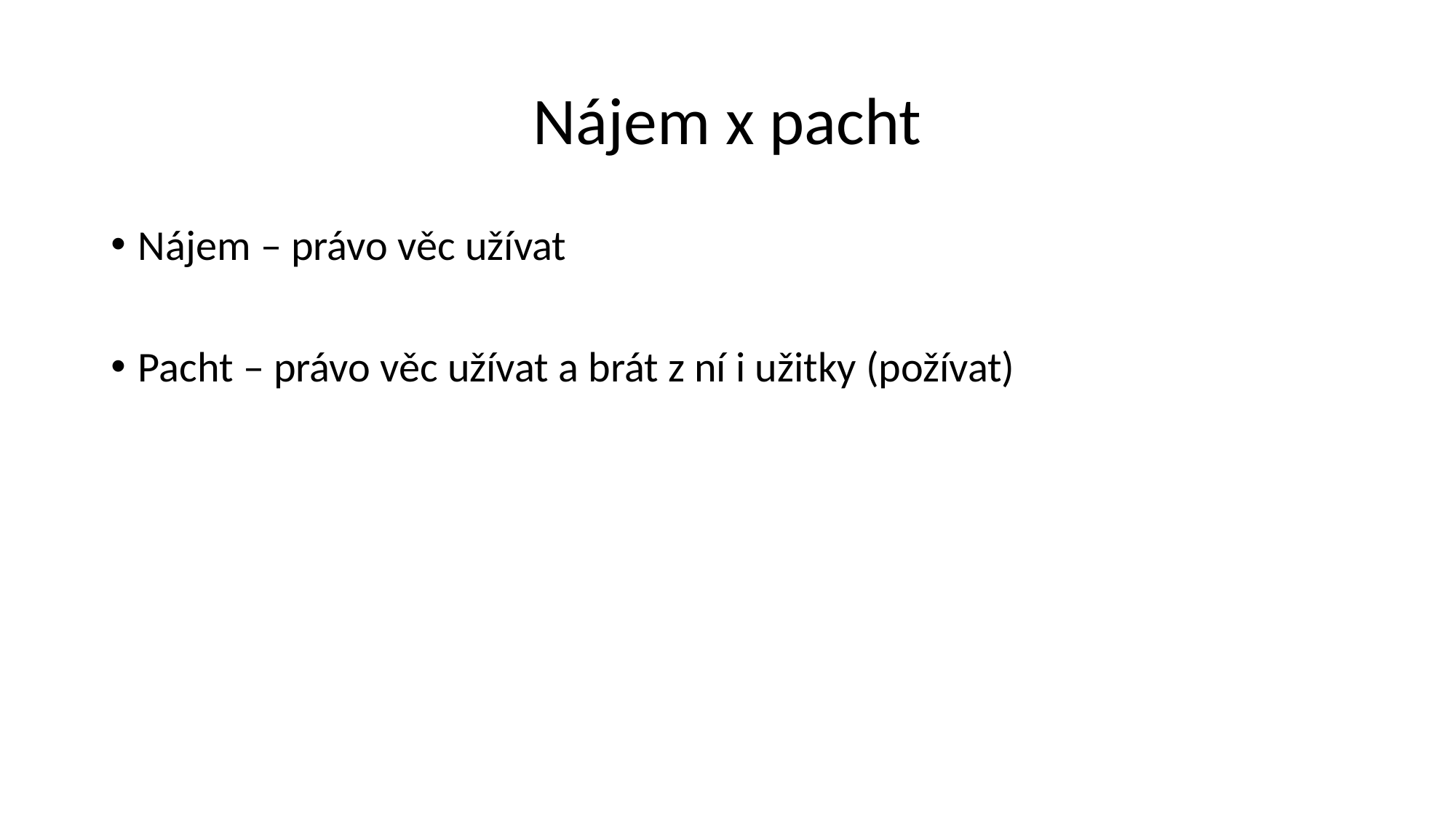

# Nájem x pacht
Nájem – právo věc užívat

Pacht – právo věc užívat a brát z ní i užitky (požívat)